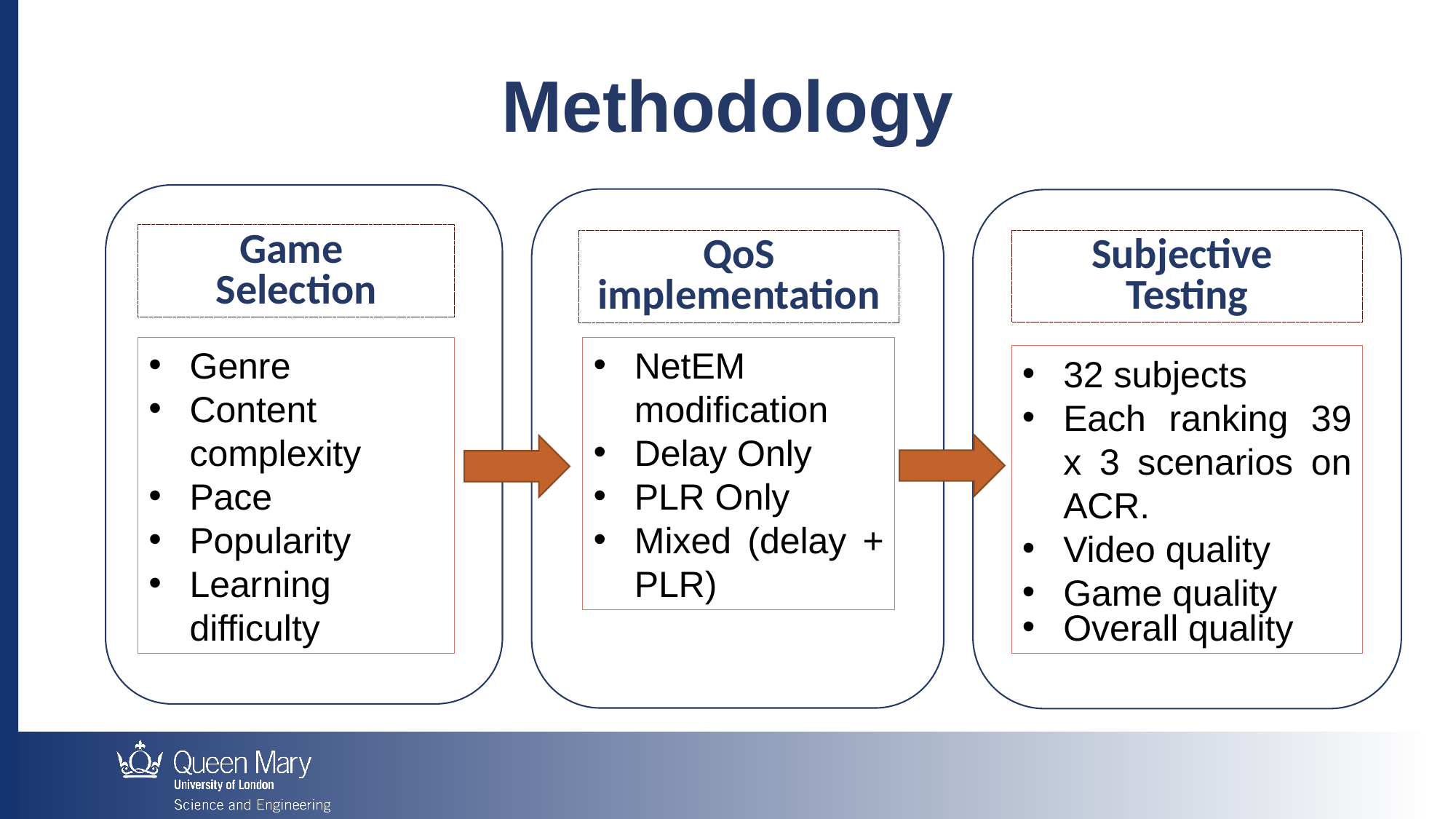

Methodology

Game
Selection
Subjective
Testing
QoS
implementation
Genre
Content complexity
Pace
Popularity
Learning difficulty
NetEM modification
Delay Only
PLR Only
Mixed (delay + PLR)
32 subjects
Each ranking 39 x 3 scenarios on ACR.
Video quality
Game quality
Overall quality